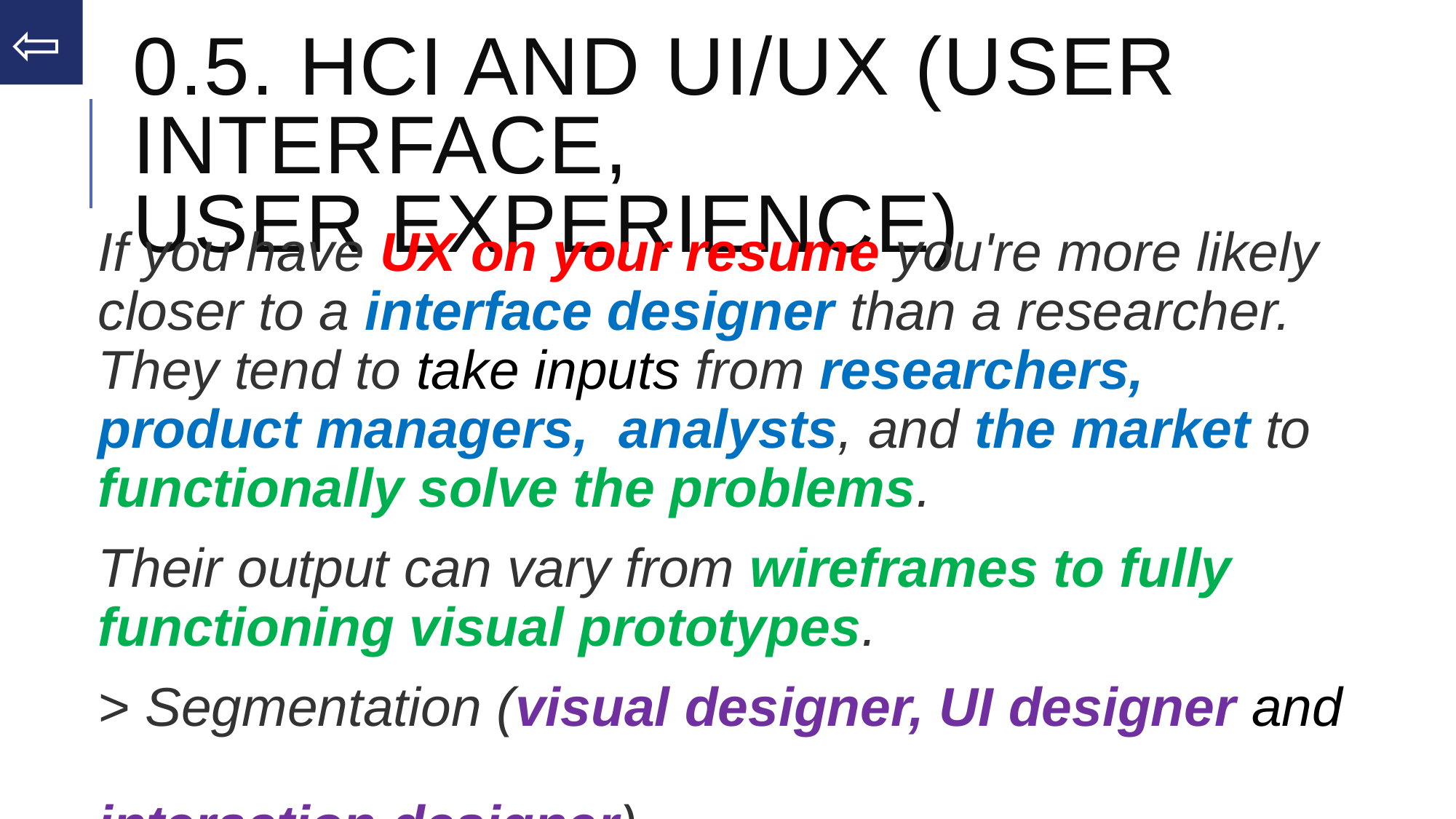

⇦
# 0.5. HCI AND UI/UX (USER INTERFACE, USER EXPERIENCE)
If you have UX on your resume you're more likely closer to a interface designer than a researcher.
They tend to take inputs from researchers, product managers,  analysts, and the market to functionally solve the problems.
Their output can vary from wireframes to fully functioning visual prototypes.
> Segmentation (visual designer, UI designer and
interaction designer)